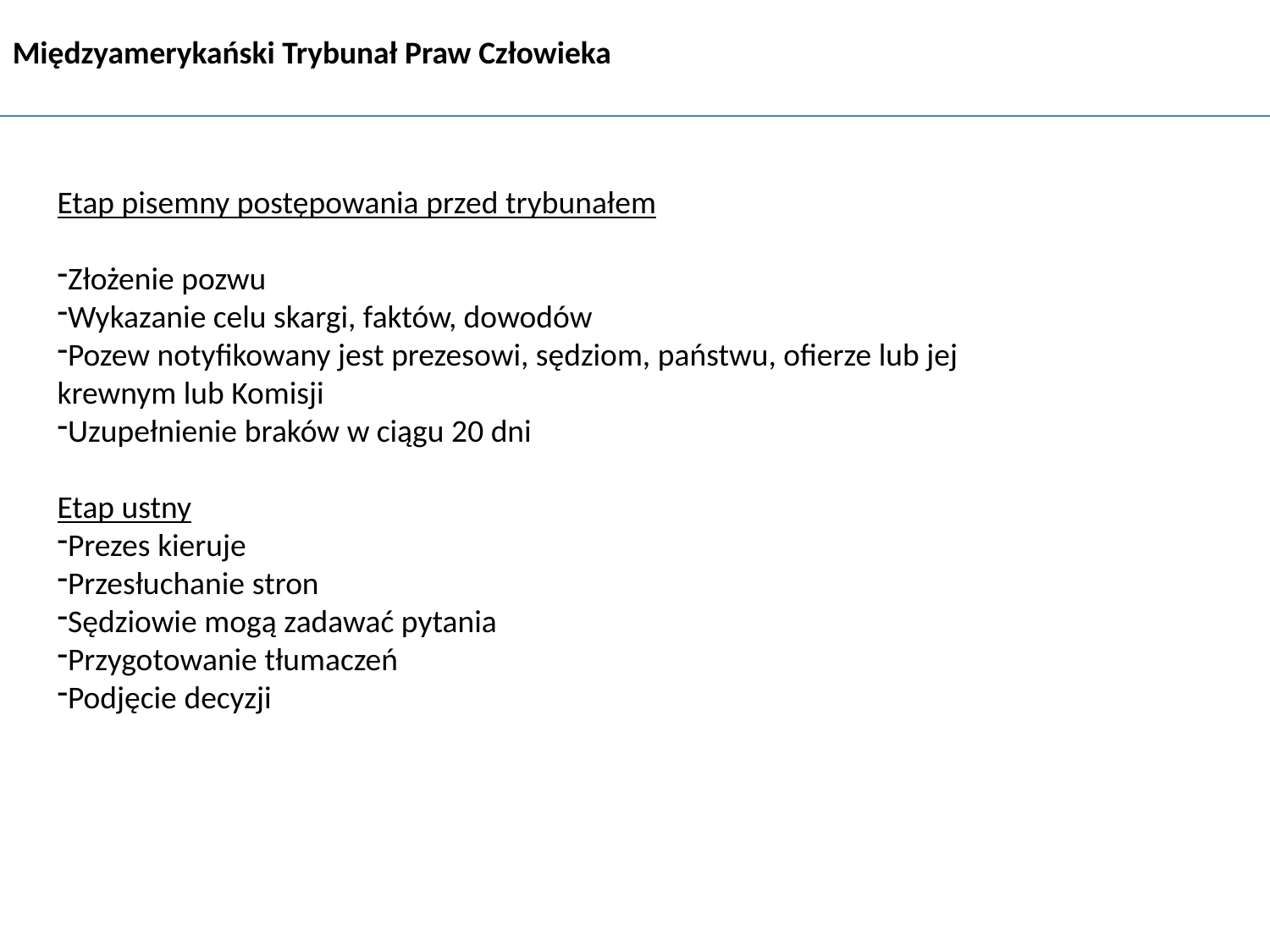

Międzyamerykański Trybunał Praw Człowieka
Etap pisemny postępowania przed trybunałem

Złożenie pozwu
Wykazanie celu skargi, faktów, dowodów
Pozew notyfikowany jest prezesowi, sędziom, państwu, ofierze lub jej krewnym lub Komisji
Uzupełnienie braków w ciągu 20 dni

Etap ustny
Prezes kieruje
Przesłuchanie stron
Sędziowie mogą zadawać pytania
Przygotowanie tłumaczeń
Podjęcie decyzji